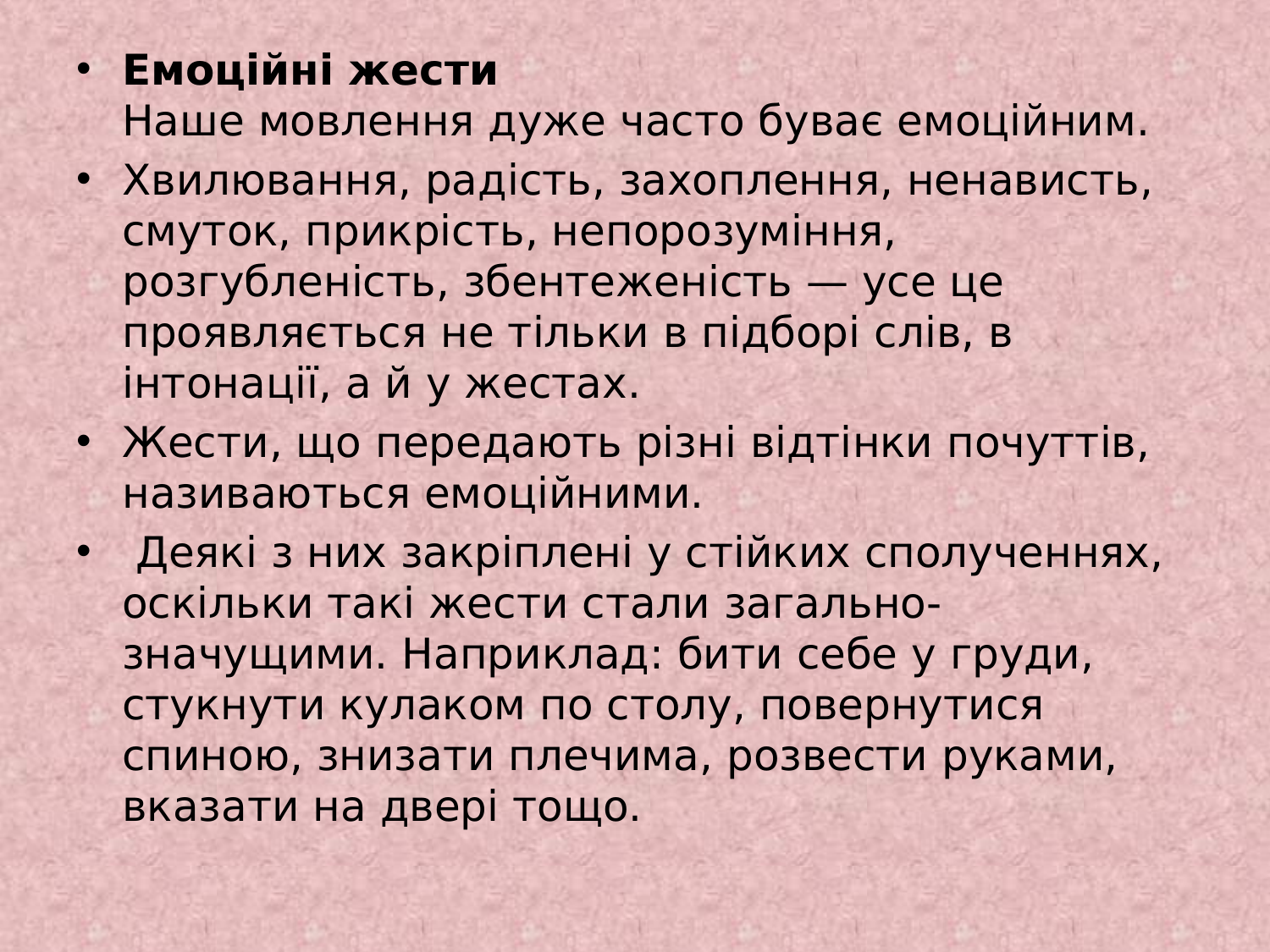

Емоційні жести
Наше мовлення дуже часто буває емоційним.
Хвилювання, радість, захоплення, ненависть, смуток, прикрість, непорозуміння, розгубленість, збентеженість — усе це проявляється не тільки в підборі слів, в інтонації, а й у жестах.
Жести, що передають різні відтінки почуттів, називаються емоційними.
 Деякі з них закріплені у стійких сполученнях, оскільки такі жести стали загально-значущими. Наприклад: бити себе у груди, стукнути кулаком по столу, повернутися спиною, знизати плечима, розвести руками, вказати на двері тощо.